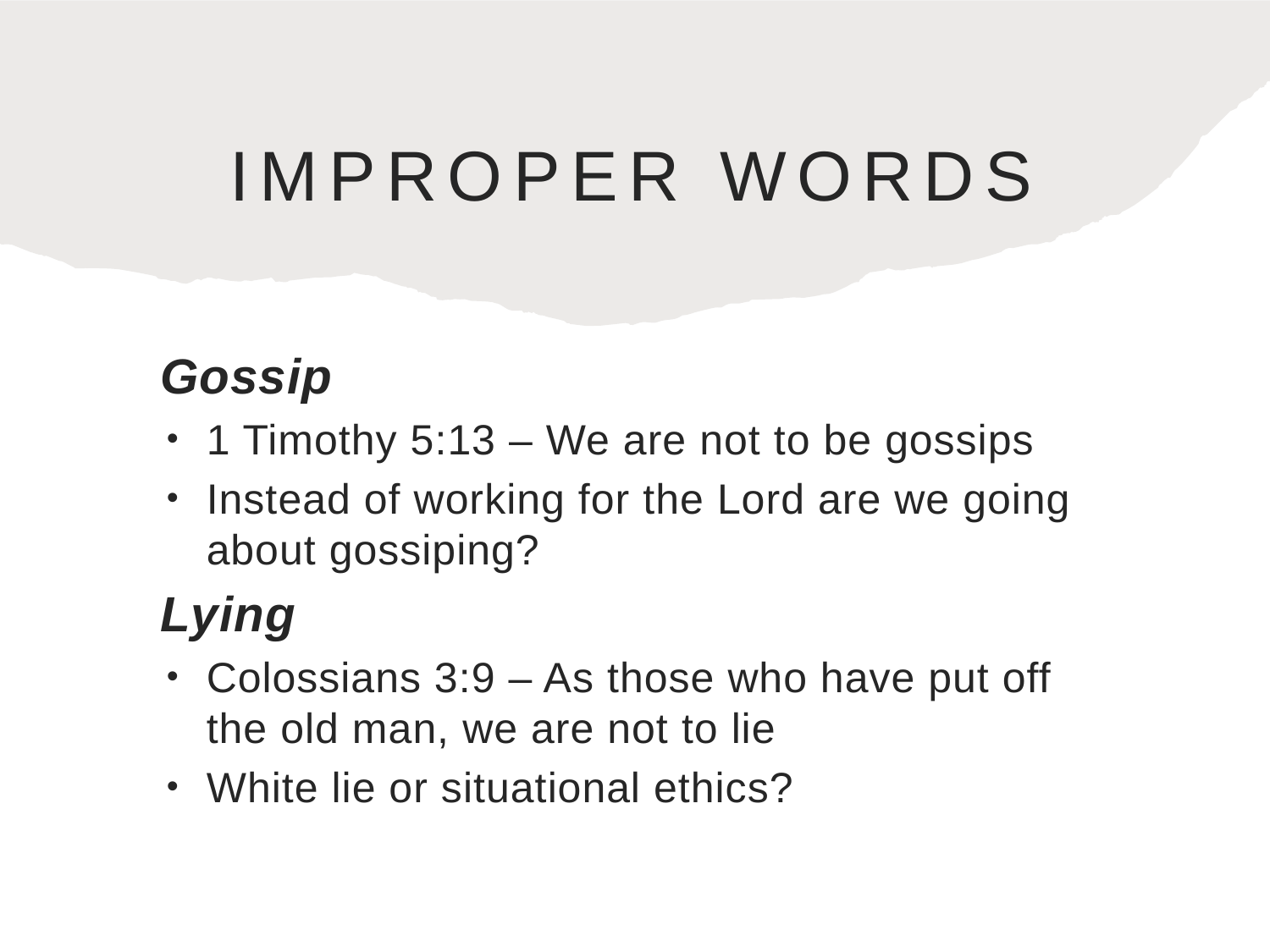

# Improper Words
Gossip
1 Timothy 5:13 – We are not to be gossips
Instead of working for the Lord are we going about gossiping?
Lying
Colossians 3:9 – As those who have put off the old man, we are not to lie
White lie or situational ethics?